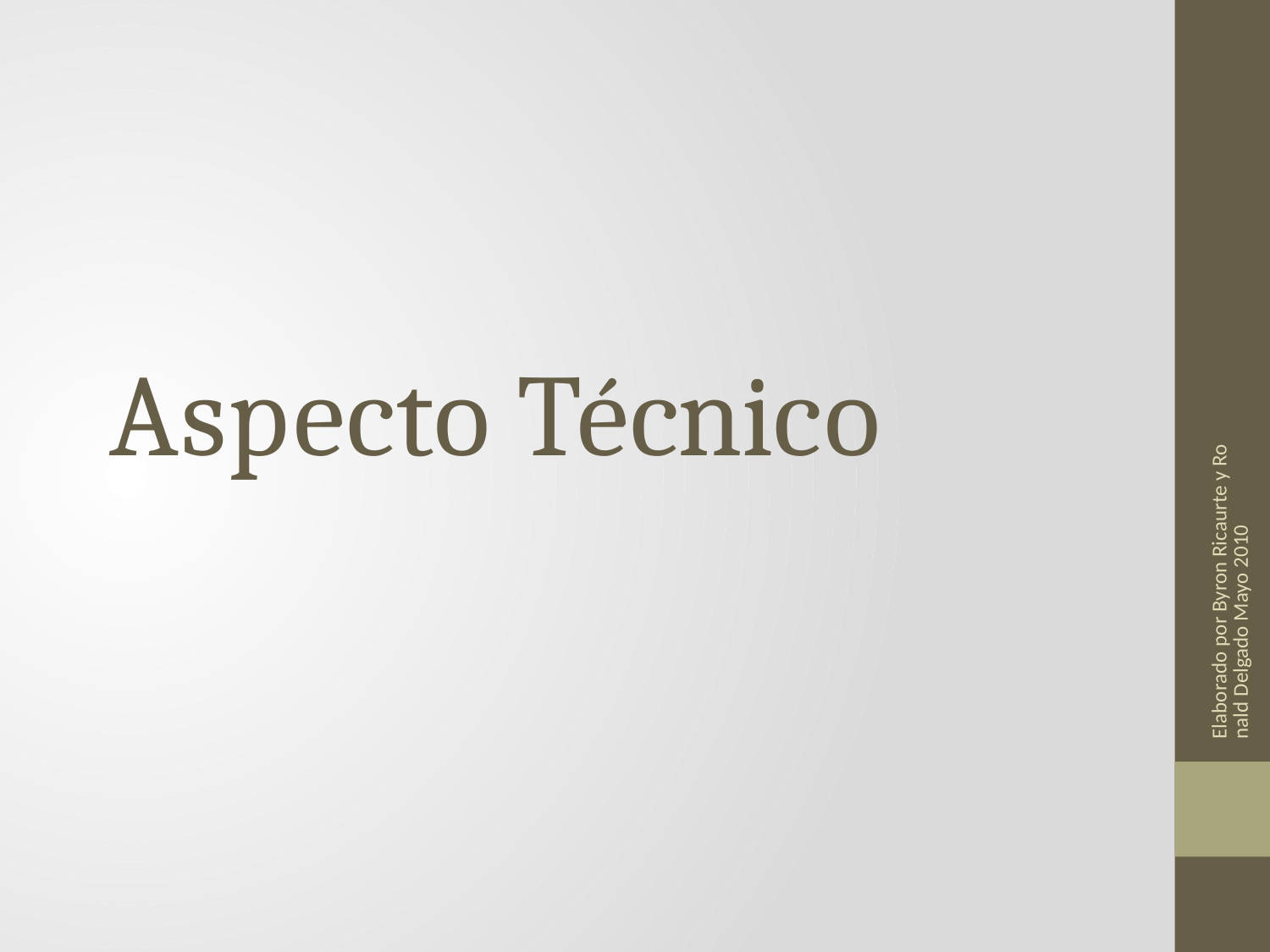

# Aspecto Técnico
Elaborado por Byron Ricaurte y Ronald Delgado Mayo 2010